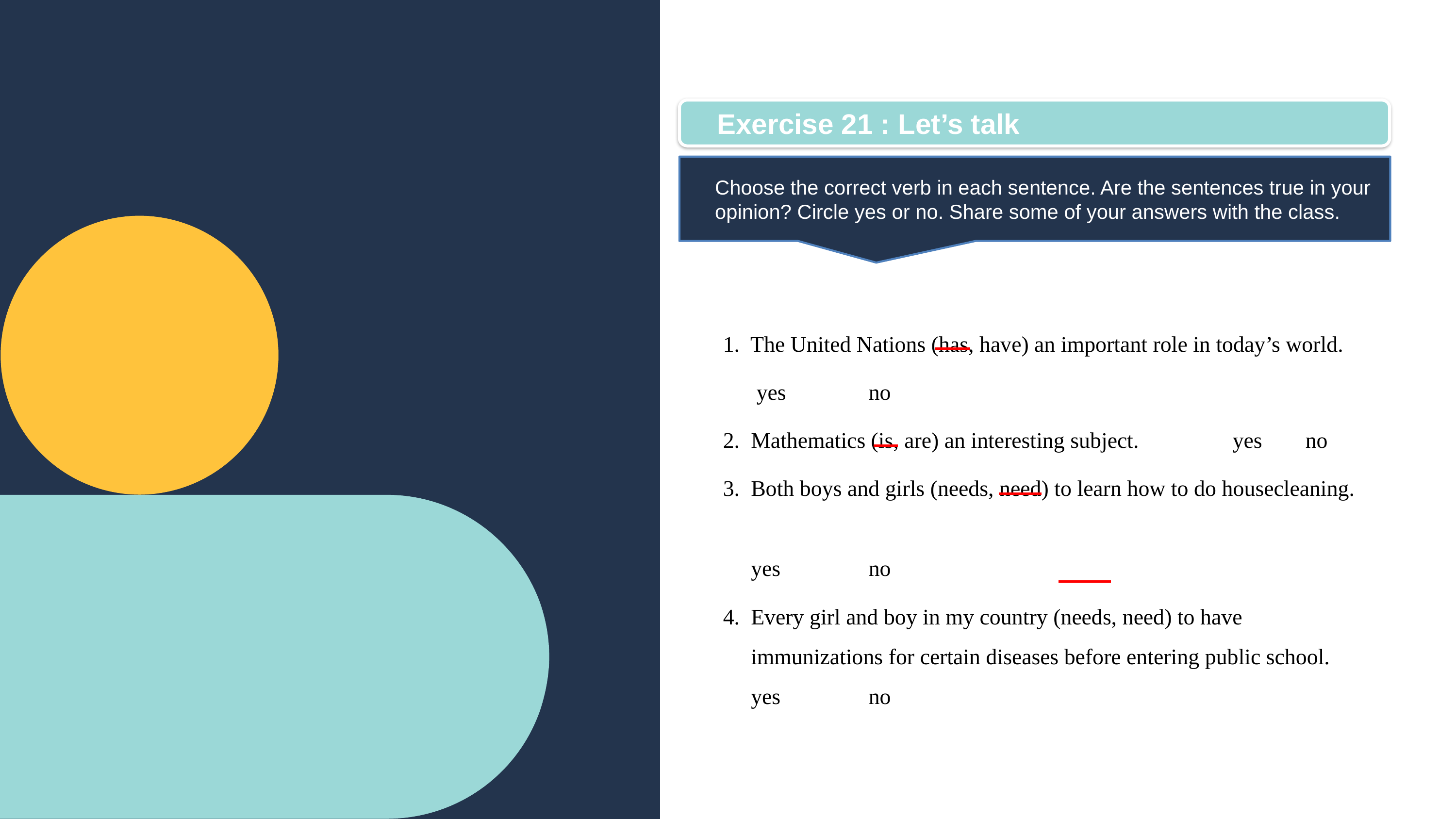

Exercise 21 : Let’s talk
Choose the correct verb in each sentence. Are the sentences true in your opinion? Circle yes or no. Share some of your answers with the class.

1.  The United Nations (has, have) an important role in today’s world.
      yes		no
2.  Mathematics (is, are) an interesting subject.		yes	no
3.  Both boys and girls (needs, need) to learn how to do housecleaning.
     yes		no
4.  Every girl and boy in my country (needs, need) to have
     immunizations for certain diseases before entering public school.
     yes		no